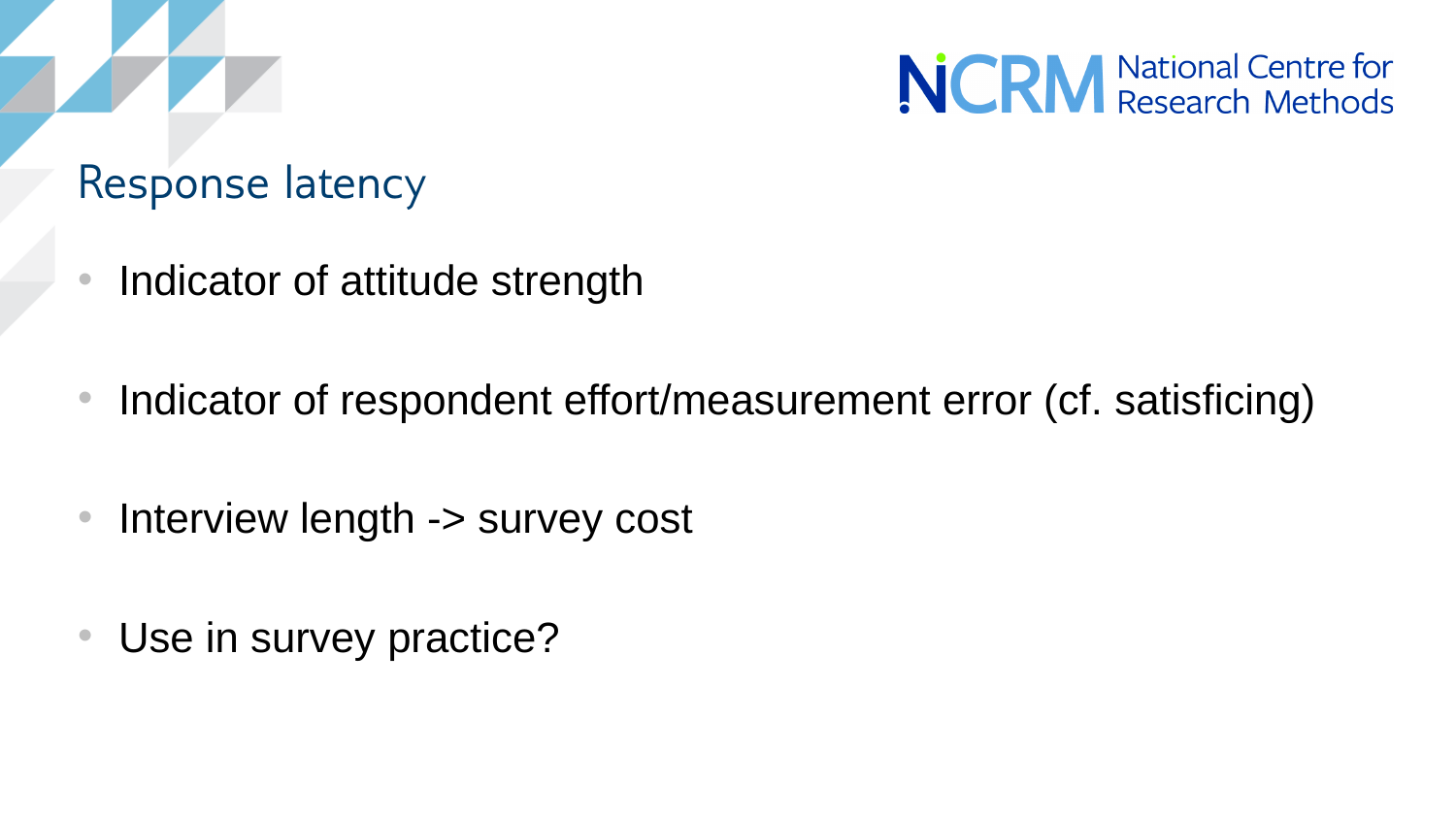

# Response latency
Indicator of attitude strength

Indicator of respondent effort/measurement error (cf. satisficing)

Interview length -> survey cost

Use in survey practice?